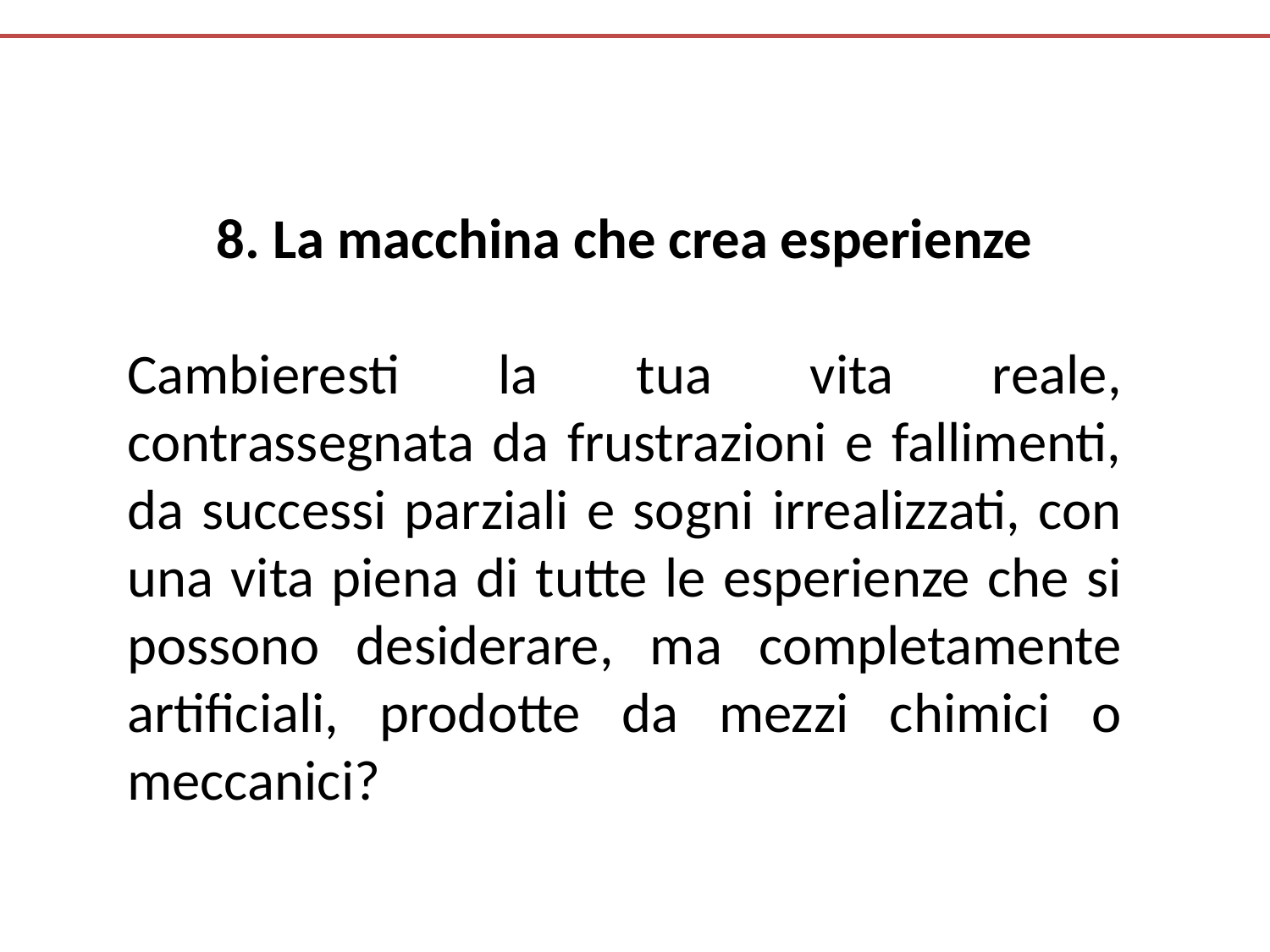

8. La macchina che crea esperienze

Cambieresti la tua vita reale, contrassegnata da frustrazioni e fallimenti, da successi parziali e sogni irrealizzati, con una vita piena di tutte le esperienze che si possono desiderare, ma completamente artificiali, prodotte da mezzi chimici o meccanici?